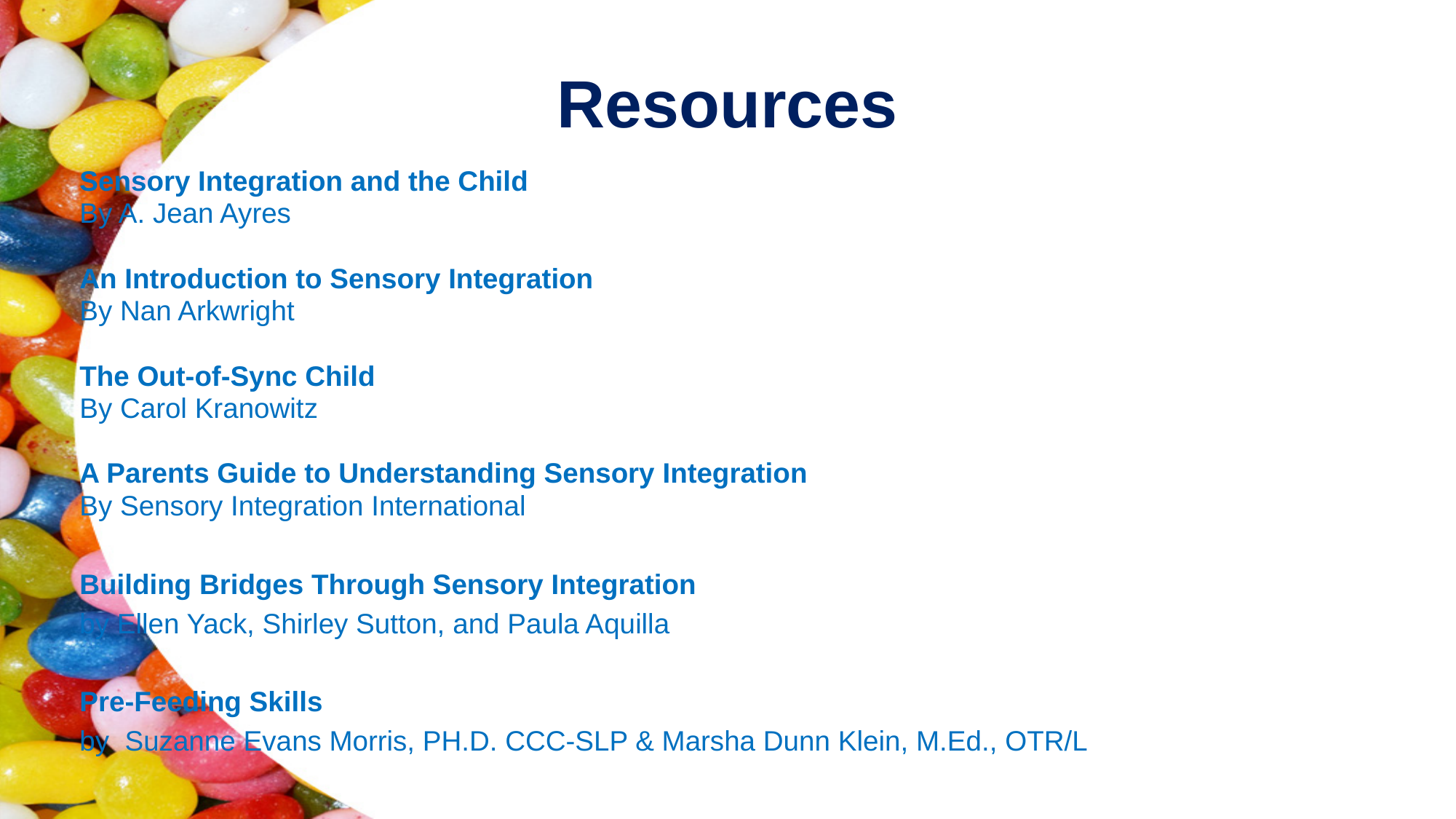

# Resources
Sensory Integration and the Child
By A. Jean Ayres

An Introduction to Sensory Integration
By Nan Arkwright

The Out-of-Sync Child
By Carol Kranowitz

A Parents Guide to Understanding Sensory Integration
By Sensory Integration International

Building Bridges Through Sensory Integration
by Ellen Yack, Shirley Sutton, and Paula Aquilla

Pre-Feeding Skills
by  Suzanne Evans Morris, PH.D. CCC-SLP & Marsha Dunn Klein, M.Ed., OTR/L